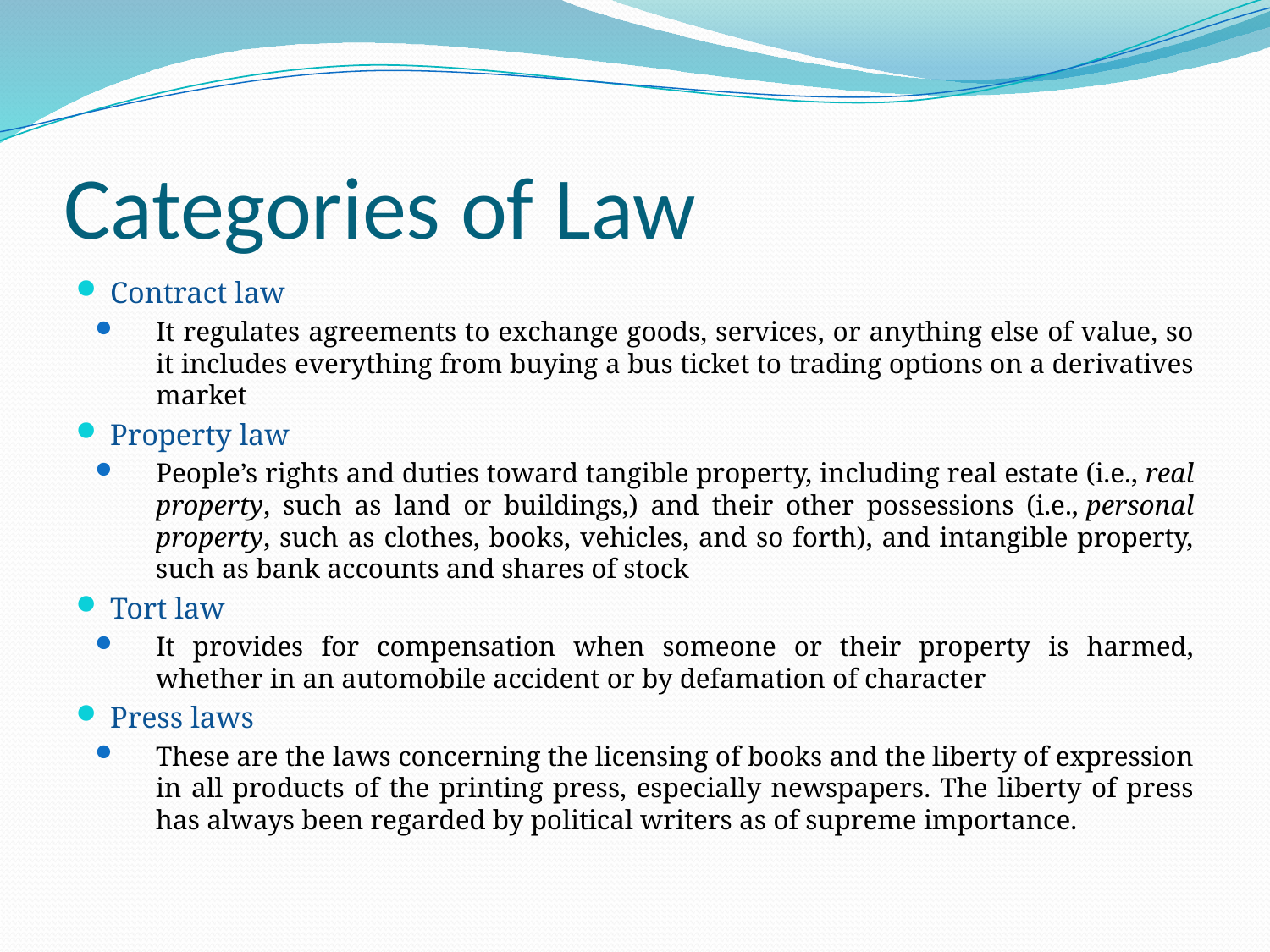

# Categories of Law
Contract law
It regulates agreements to exchange goods, services, or anything else of value, so it includes everything from buying a bus ticket to trading options on a derivatives market
Property law
People’s rights and duties toward tangible property, including real estate (i.e., real property, such as land or buildings,) and their other possessions (i.e., personal property, such as clothes, books, vehicles, and so forth), and intangible property, such as bank accounts and shares of stock
Tort law
It provides for compensation when someone or their property is harmed, whether in an automobile accident or by defamation of character
Press laws
These are the laws concerning the licensing of books and the liberty of expression in all products of the printing press, especially newspapers. The liberty of press has always been regarded by political writers as of supreme importance.